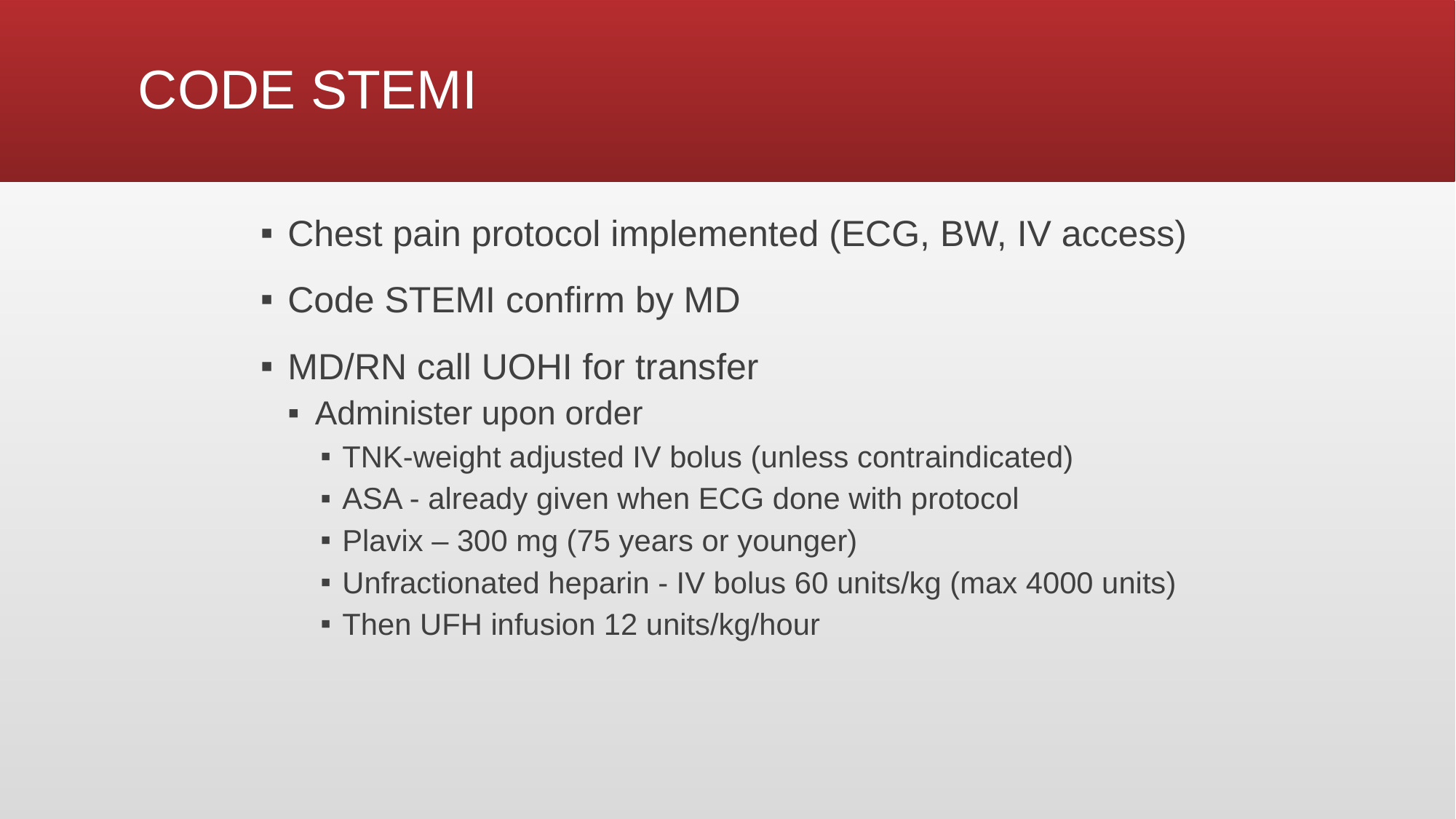

# CODE STEMI
Chest pain protocol implemented (ECG, BW, IV access)
Code STEMI confirm by MD
MD/RN call UOHI for transfer
Administer upon order
TNK-weight adjusted IV bolus (unless contraindicated)
ASA - already given when ECG done with protocol
Plavix – 300 mg (75 years or younger)
Unfractionated heparin - IV bolus 60 units/kg (max 4000 units)
Then UFH infusion 12 units/kg/hour